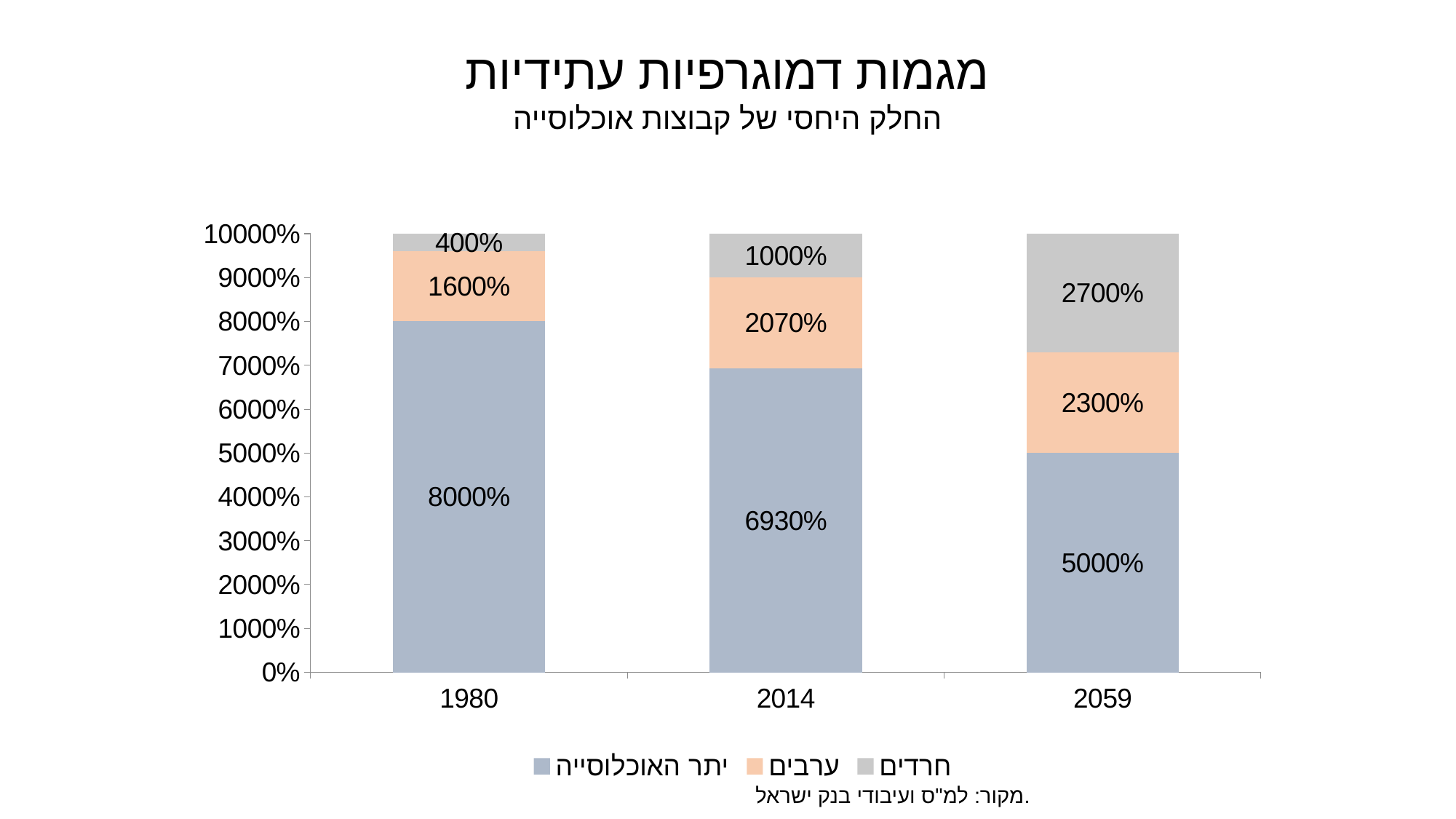

מגמות דמוגרפיות עתידיות
החלק היחסי של קבוצות אוכלוסייה

### Chart

| Category | יתר האוכלוסייה | ערבים | חרדים |
|---|---|---|---|
| 1980 | 80.0 | 16.0 | 4.0 |
| 2014 | 69.3 | 20.7 | 10.0 |
| 2059 | 50.0 | 23.0 | 27.0 |
מקור: למ"ס ועיבודי בנק ישראל.